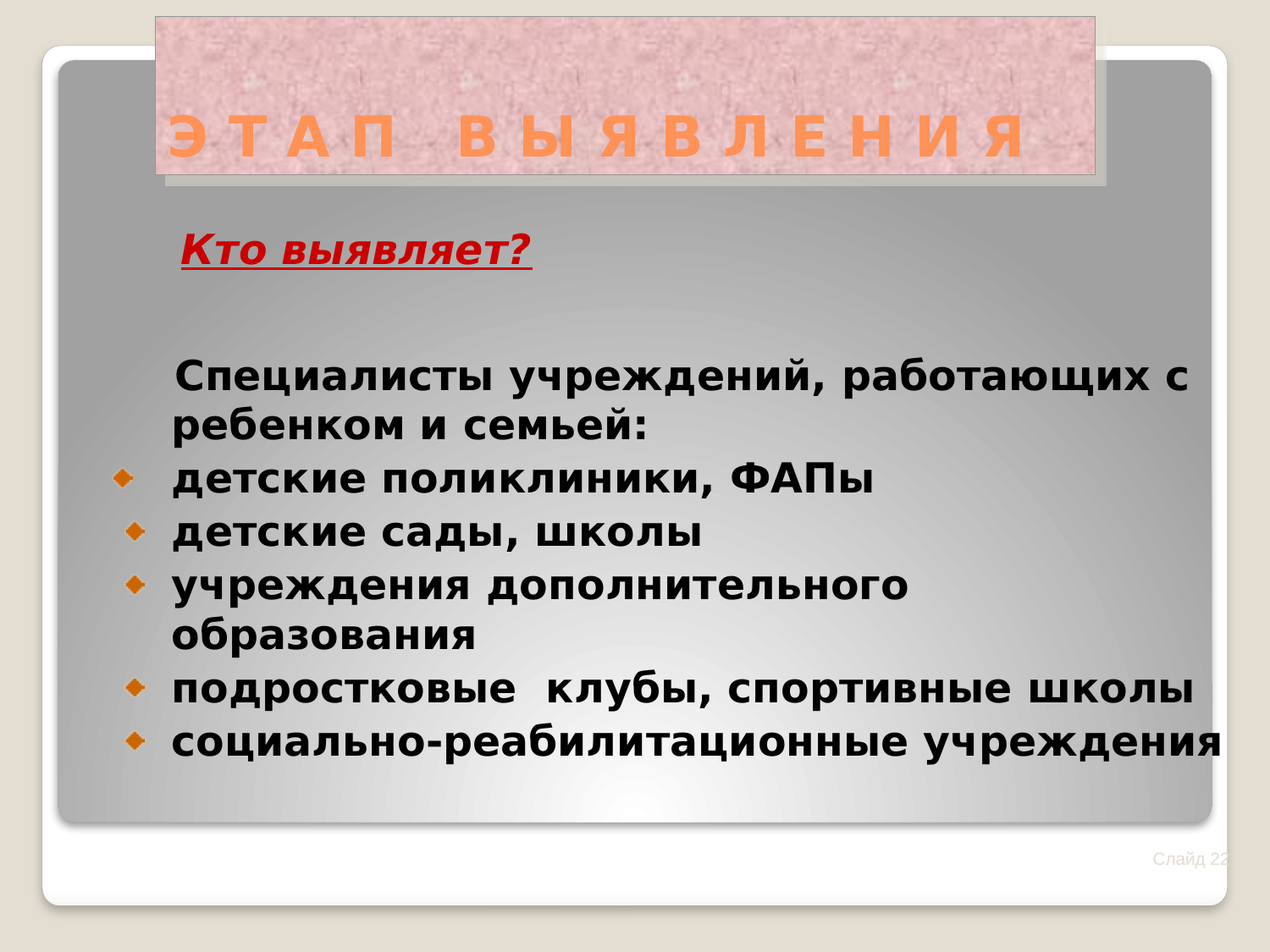

Э Т А П   В Ы Я В Л Е Н И Я
      Кто выявляет?

    Специалисты учреждений, работающих с ребенком и семьей:
детские поликлиники, ФАПы
детские сады, школы
учреждения дополнительного образования
подростковые  клубы, спортивные школы
социально-реабилитационные учреждения
	       Слайд 22